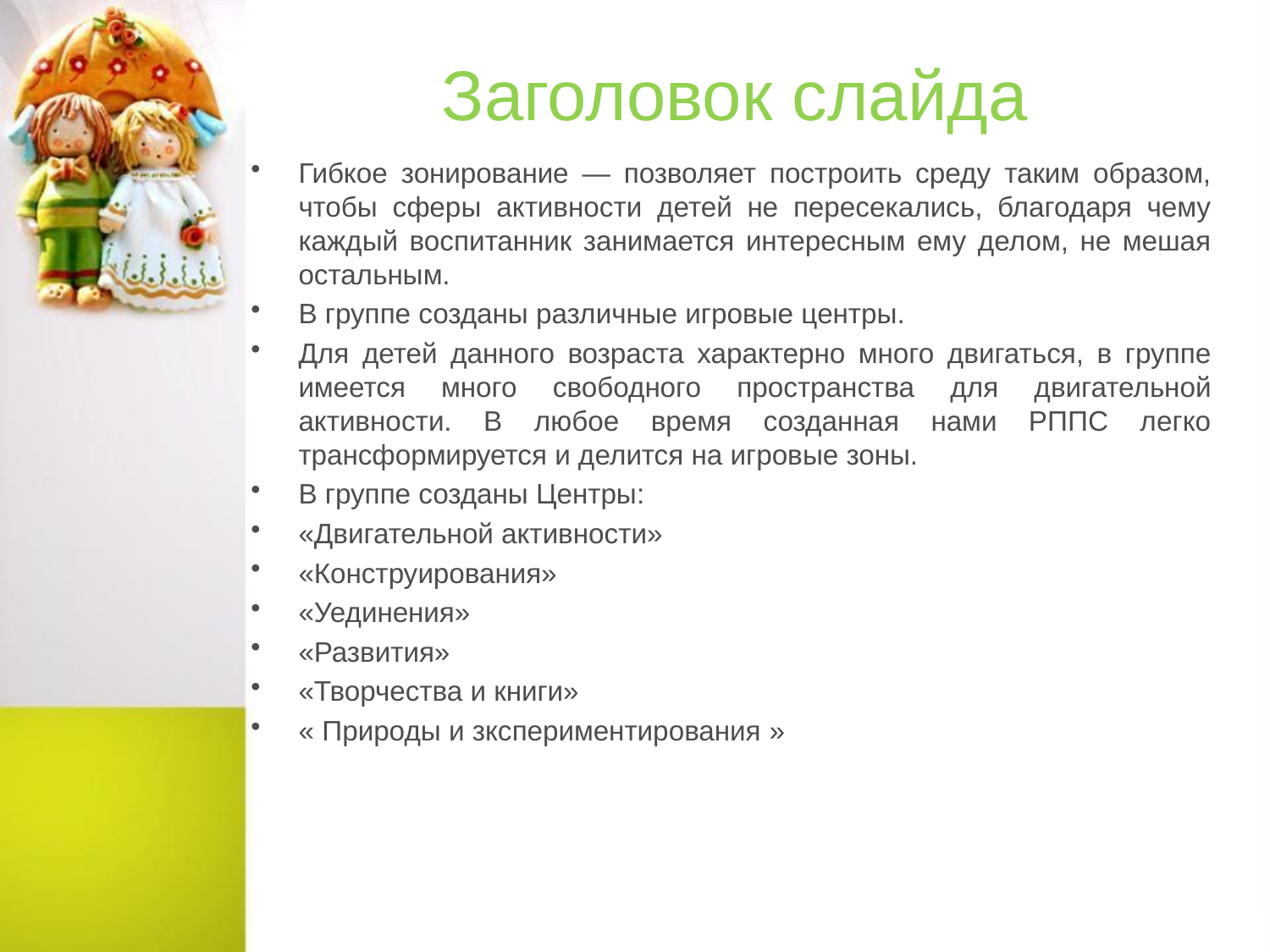

# Заголовок слайда
Гибкое зонирование — позволяет построить среду таким образом, чтобы сферы активности детей не пересекались, благодаря чему каждый воспитанник занимается интересным ему делом, не мешая остальным.
В группе созданы различные игровые центры.
Для детей данного возраста характерно много двигаться, в группе имеется много свободного пространства для двигательной активности. В любое время созданная нами РППС легко трансформируется и делится на игровые зоны.
В группе созданы Центры:
«Двигательной активности»
«Конструирования»
«Уединения»
«Развития»
«Творчества и книги»
« Природы и зкспериментирования »